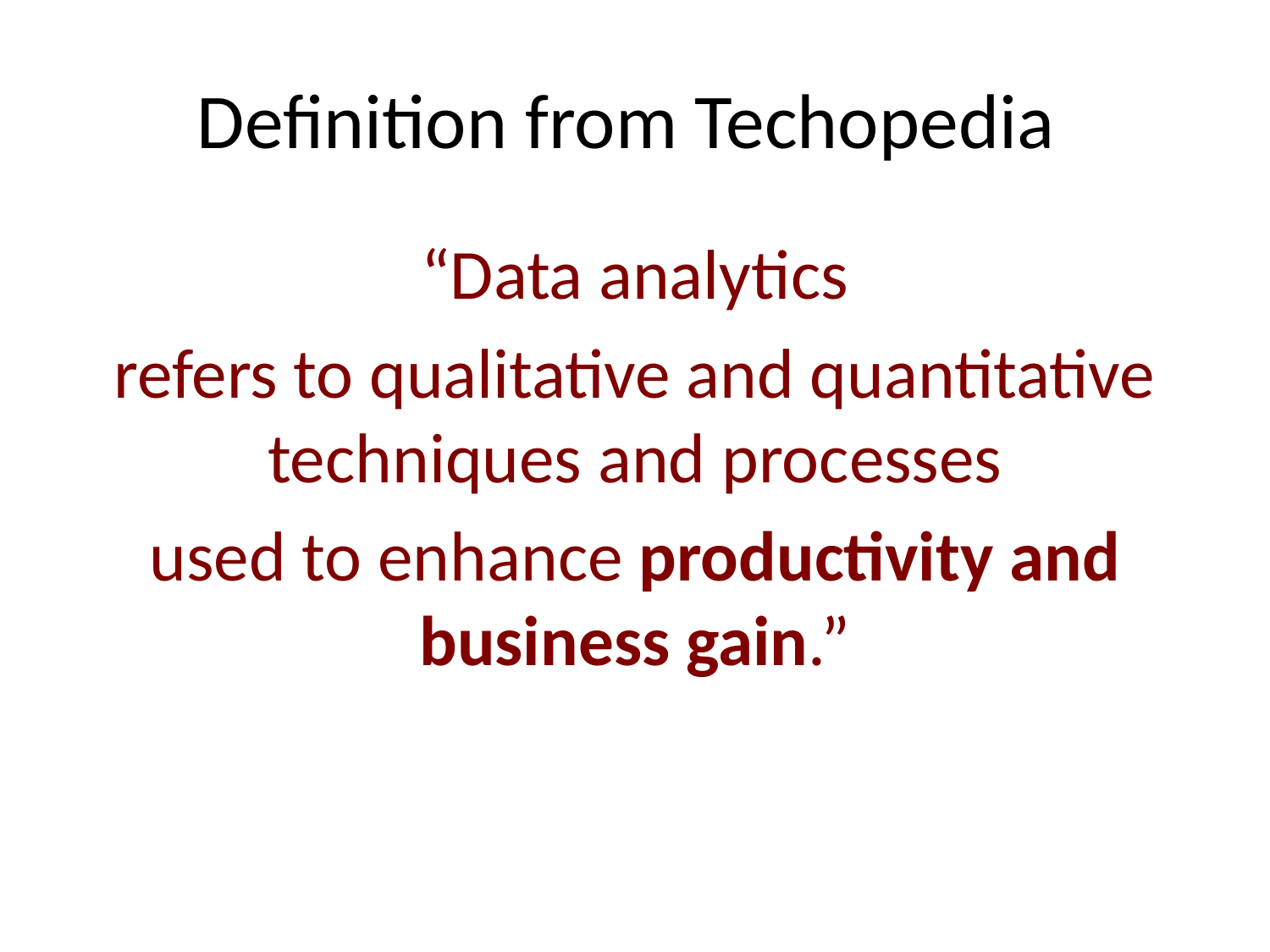

# Definition from Techopedia
“Data analytics
refers to qualitative and quantitative techniques and processes
used to enhance productivity and business gain.”